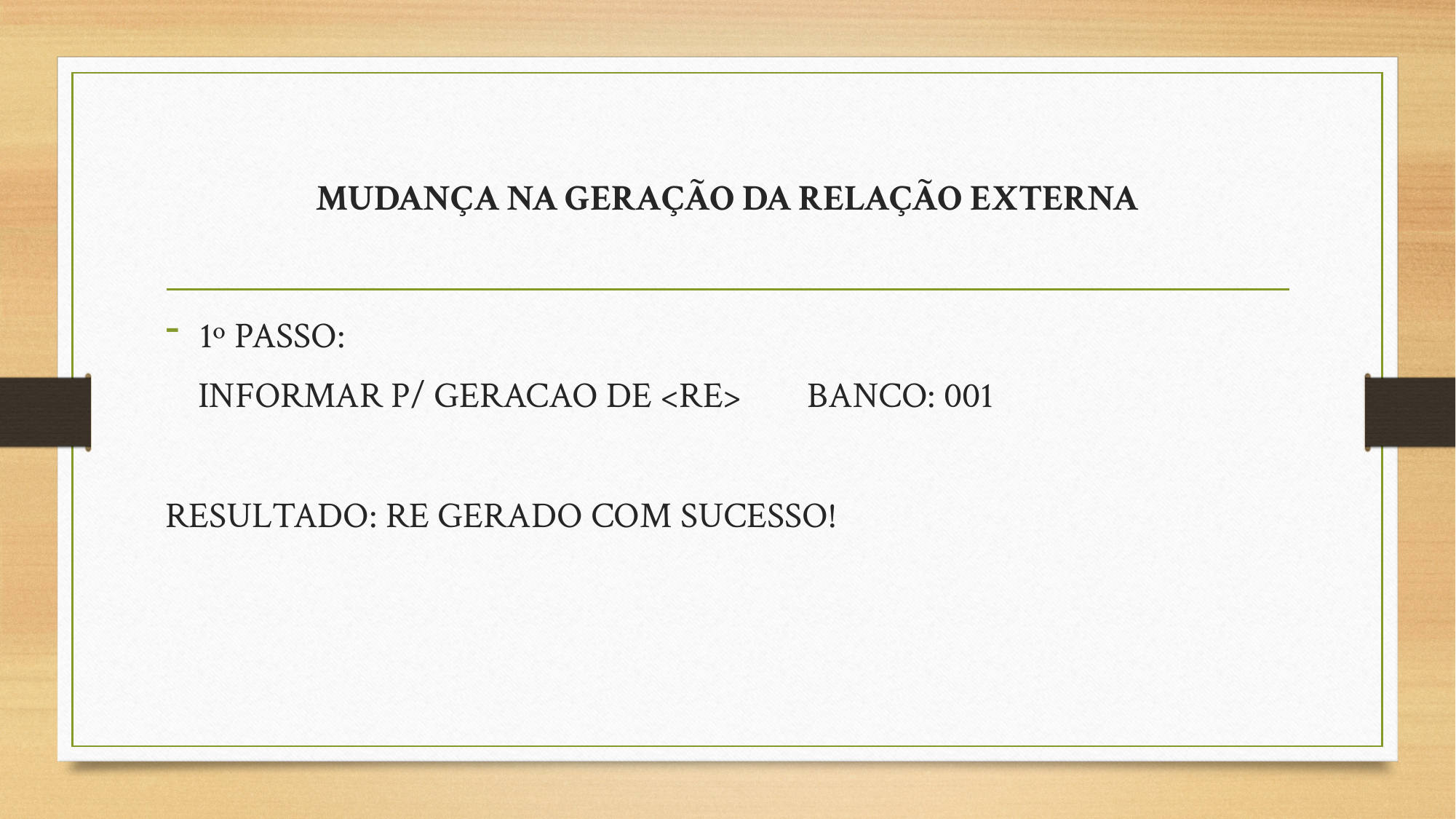

# MUDANÇA NA GERAÇÃO DA RELAÇÃO EXTERNA
1º PASSO:
    INFORMAR P/ GERACAO DE <RE>        BANCO: 001

RESULTADO: RE GERADO COM SUCESSO!